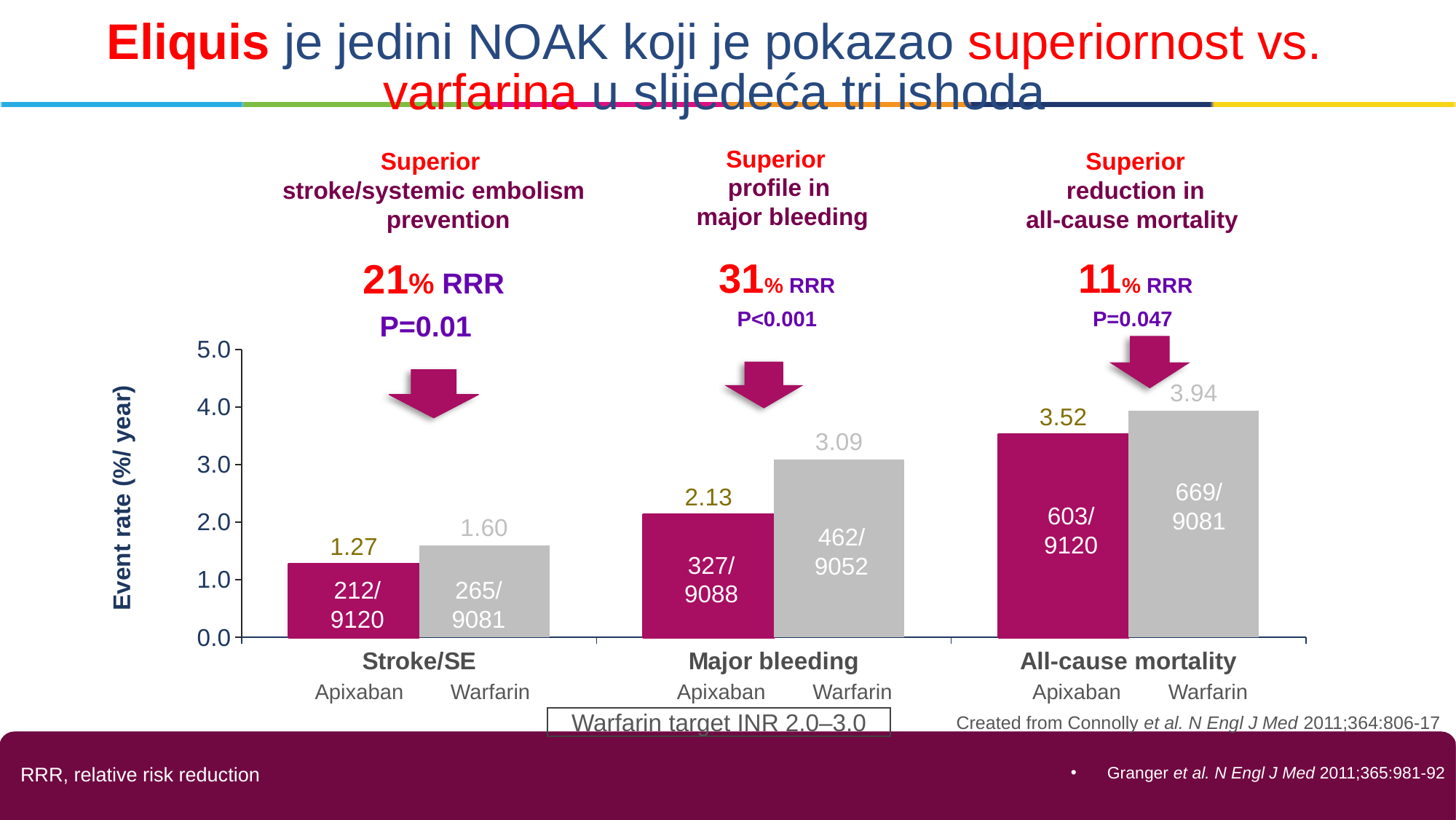

Eliquis je jedini NOAK koji je pokazao superiornost vs. varfarina u slijedeća tri ishoda
  Superior
   profile in
major bleeding
Superior
 reduction in
all-cause mortality
Superior
stroke/systemic embolism prevention
Superior stroke/systemic embolism prevention
31% RRR
P<0.001

11% RRR
P=0.047

21% RRR
P=0.01

### Chart

| Category | Apixaban | Warfarin |
|---|---|---|
| Stroke/SE | 1.27 | 1.6 |
| Major bleeding | 2.13 | 3.09 |
| All-cause mortality | 3.52 | 3.94 |

669/
9081
603/
9120
462/
9052
327/
9088
212/
9120
265/
9081
Apixaban
Warfarin
Apixaban
Warfarin
Apixaban
Warfarin
Warfarin target INR 2.0‒3.0
Created from Connolly et al. N Engl J Med 2011;364:806-17
RRR, relative risk reduction
Granger et al. N Engl J Med 2011;365:981-92